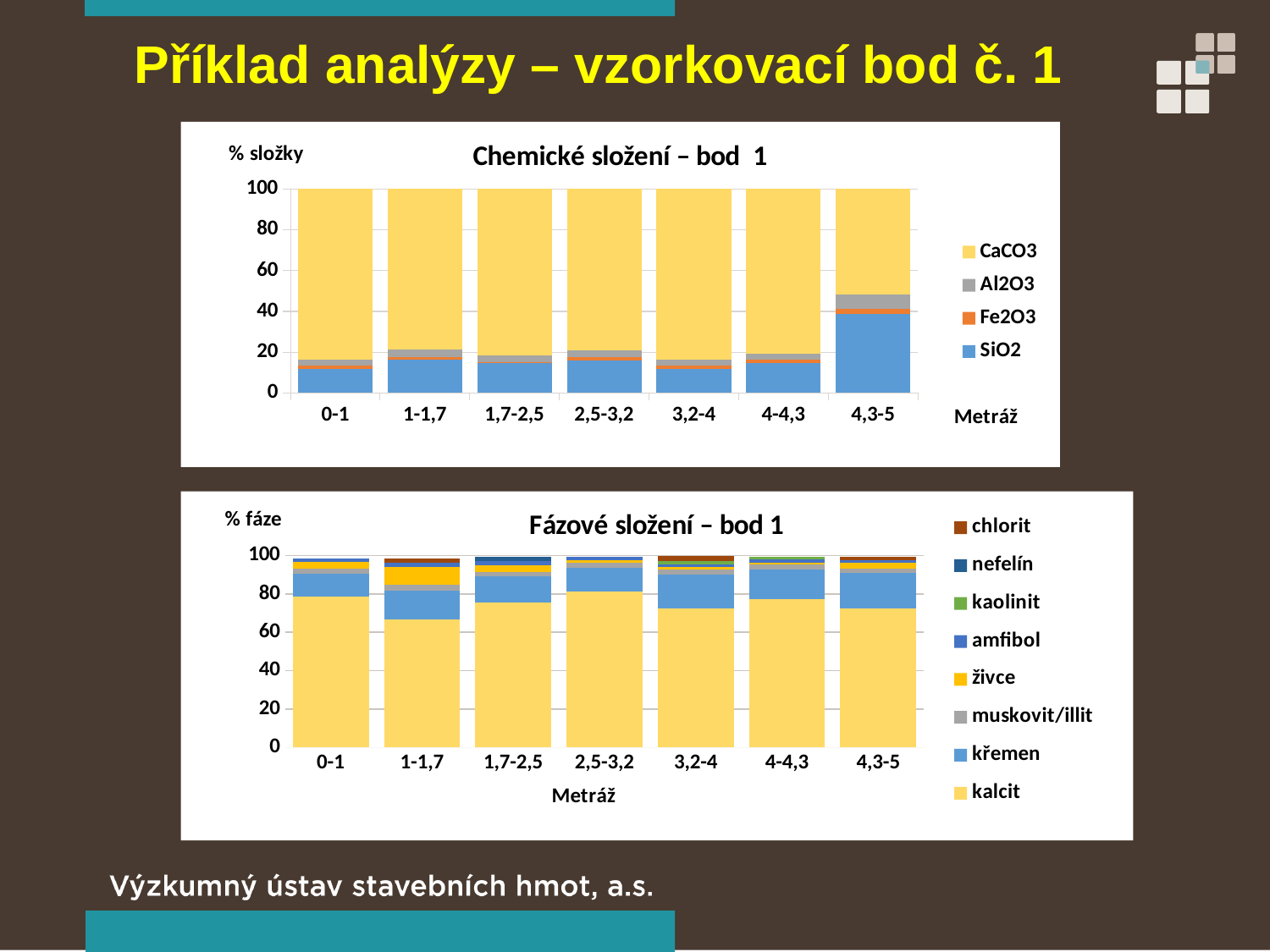

Příklad analýzy – vzorkovací bod č. 1

### Chart: Chemické složení – bod  1

| Category | SiO2 | Fe2O3 | Al2O3 | CaCO3 |
|---|---|---|---|---|
| 0-1 | 11.8 | 1.528 | 2.814 | 83.858 |
| 1-1,7 | 16.152 | 1.646 | 3.406 | 78.79599999999999 |
| 1,7-2,5 | 14.544 | 0.527 | 3.232 | 81.697 |
| 2,5-3,2 | 15.835 | 1.591 | 3.367 | 79.207 |
| 3,2-4 | 11.982 | 1.483 | 3.001 | 83.53399999999999 |
| 4-4,3 | 14.672 | 1.52 | 3.23 | 80.578 |
| 4,3-5 | 38.885 | 2.311 | 7.124 | 51.68 |

### Chart: Fázové složení – bod 1

| Category | kalcit | křemen | muskovit/illit | živce | amfibol | kaolinit | nefelín | chlorit |
|---|---|---|---|---|---|---|---|---|
| 0-1 | 78.5 | 11.8 | 2.9 | 3.6 | 1.7 | None | None | None |
| 1-1,7 | 66.5 | 15.2 | 3.0 | 9.5 | 2.2 | None | None | 2.0 |
| 1,7-2,5 | 75.5 | 13.6 | 2.2 | 3.7 | 2.3 | None | 2.0 | None |
| 2,5-3,2 | 81.4 | 12.3 | 2.7 | 1.2 | 1.7 | None | None | None |
| 3,2-4 | 72.6 | 17.3 | 3.0 | 1.1 | 1.3 | 2.0 | None | 2.3 |
| 4-4,3 | 77.2 | 15.6 | 2.4 | 1.1 | 1.8 | 1.1 | None | None |
| 4,3-5 | 72.6 | 18.4 | 2.1 | 3.0 | 1.4 | None | None | 1.9 |